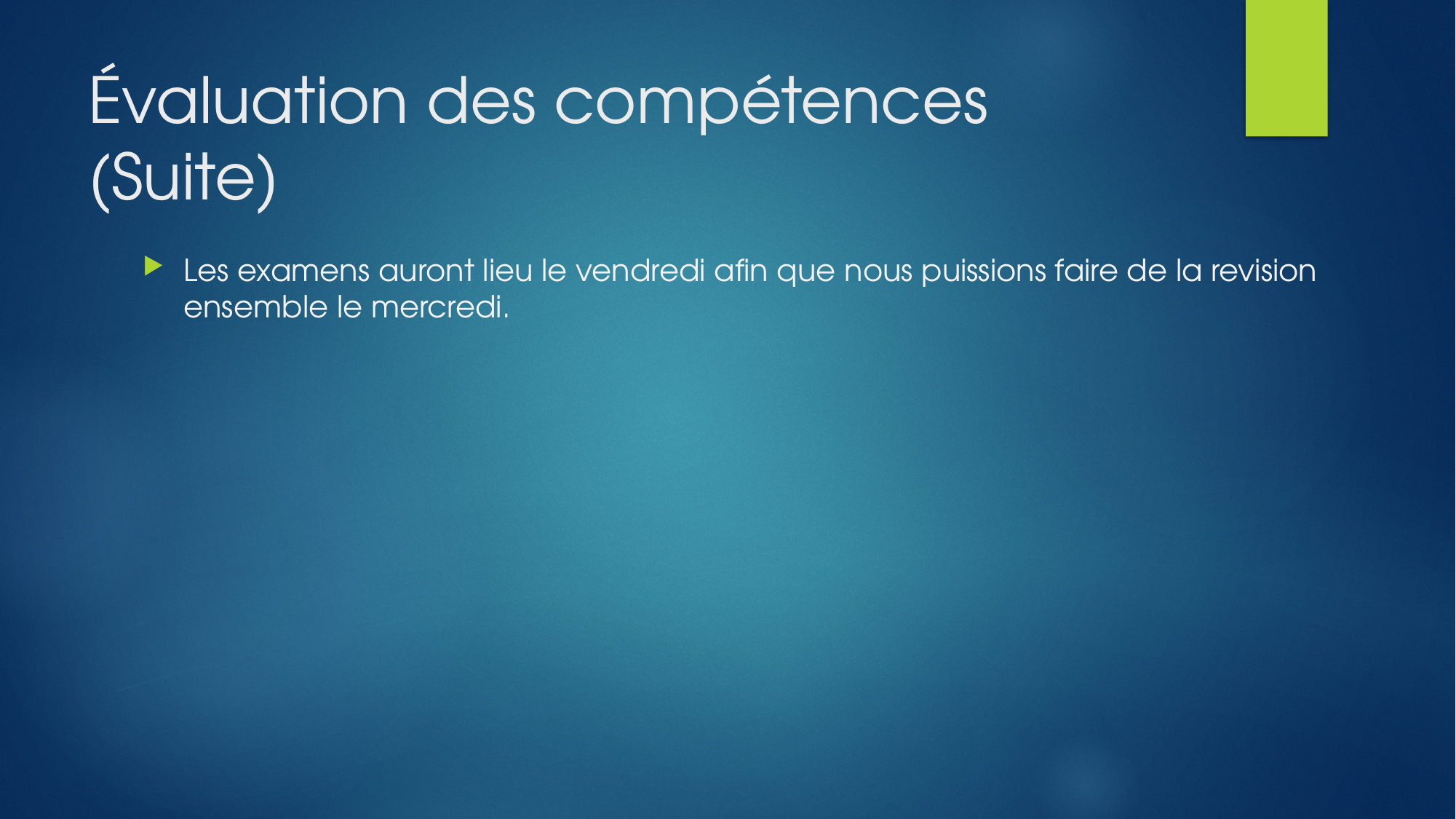

# Évaluation des compétences (Suite)
Les examens auront lieu le vendredi afin que nous puissions faire de la revision ensemble le mercredi.